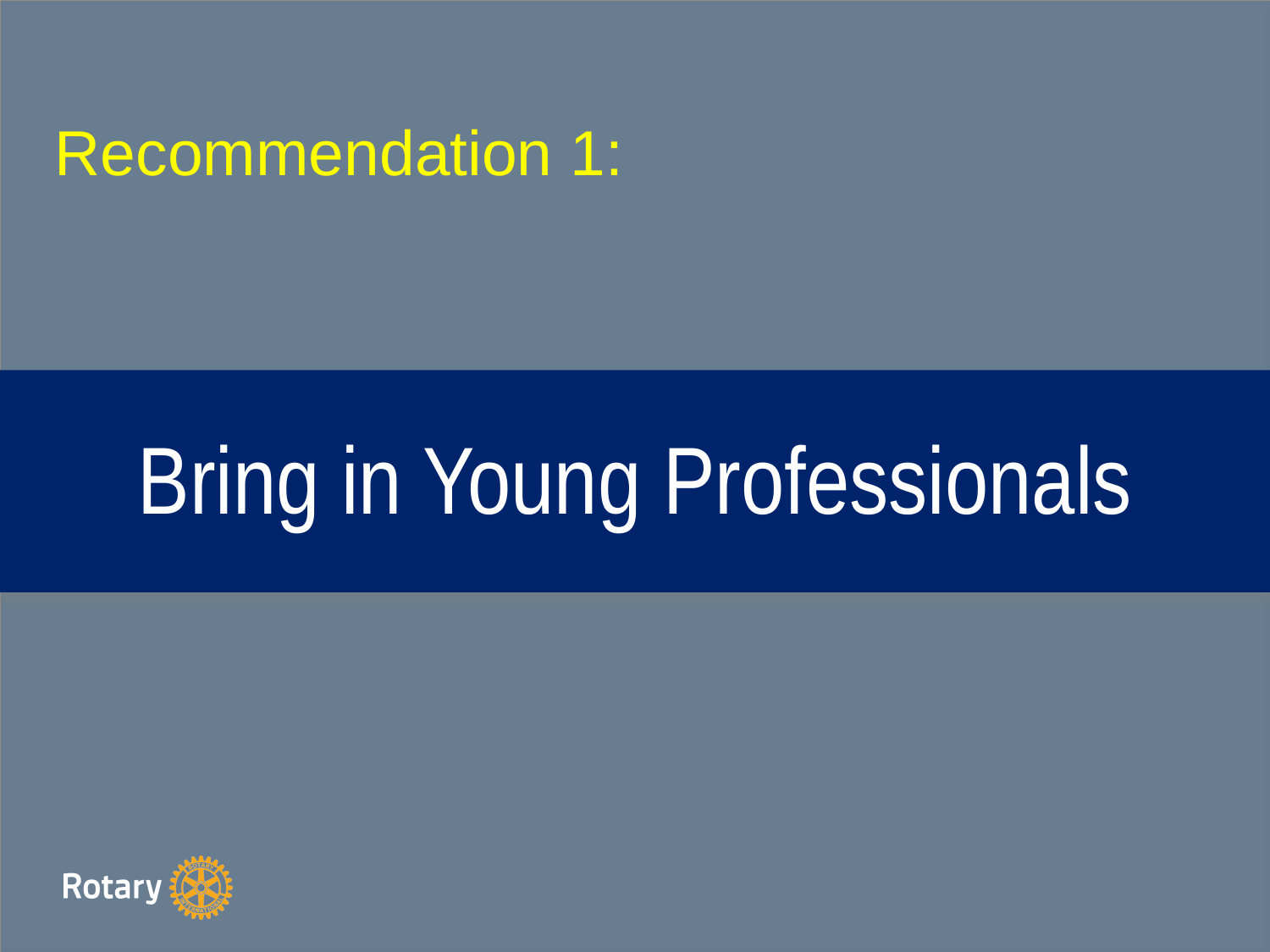

Recommendation 1:
# Bring in Young Professionals